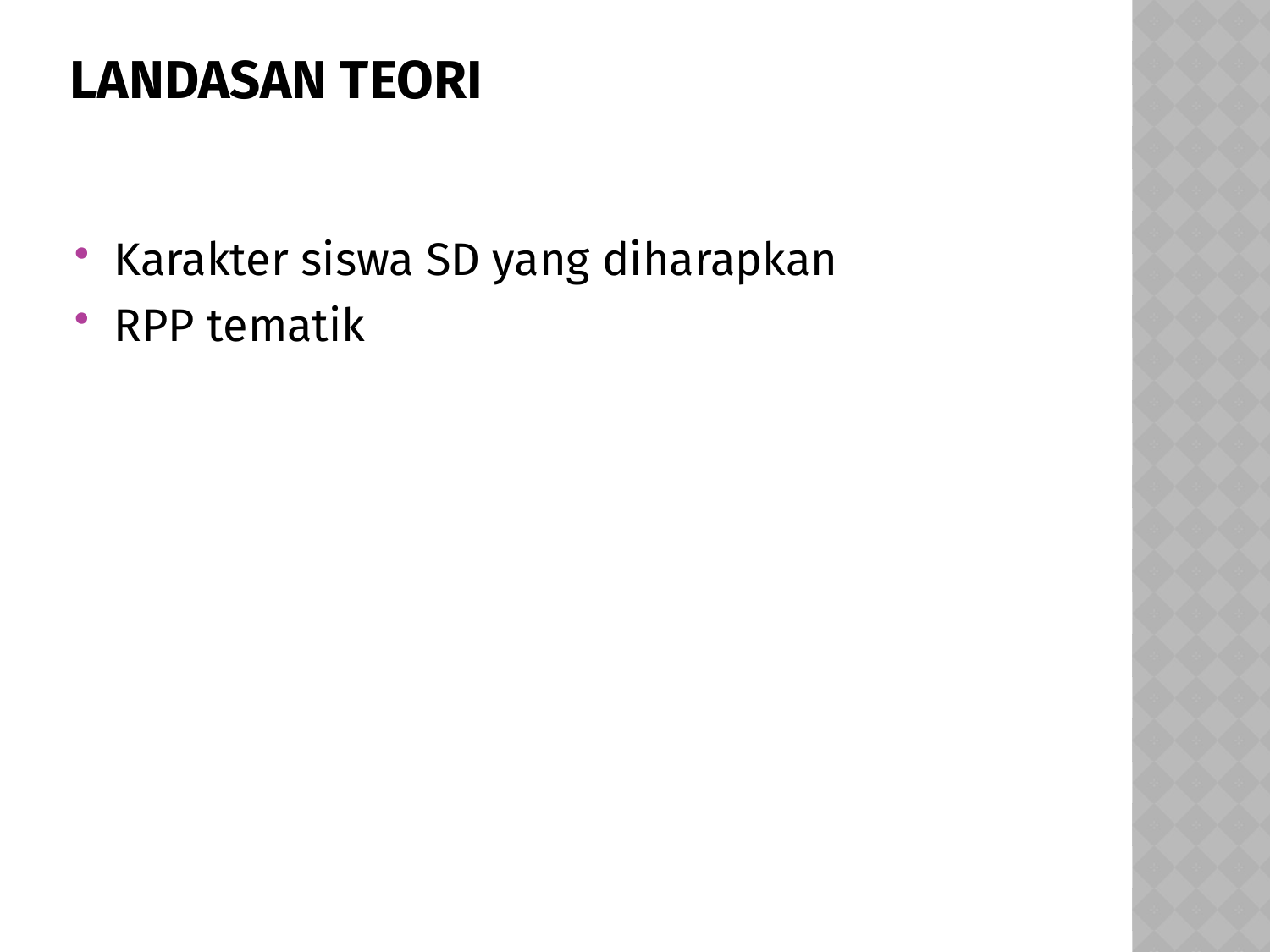

# Landasan teori
Karakter siswa SD yang diharapkan
RPP tematik